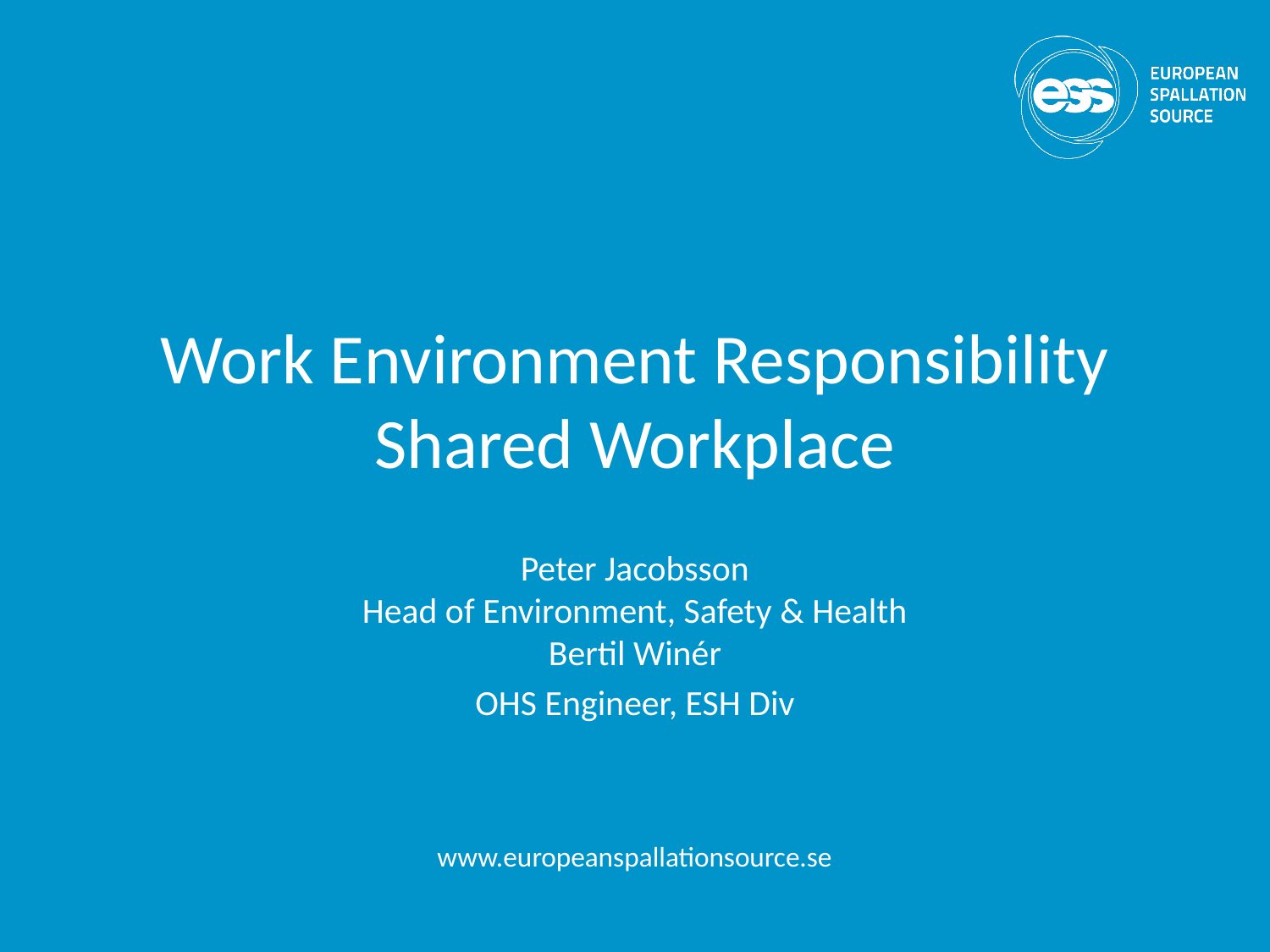

# Work Environment Responsibility Shared Workplace
Peter Jacobsson
Head of Environment, Safety & Health
Bertil Winér
OHS Engineer, ESH Div
www.europeanspallationsource.se